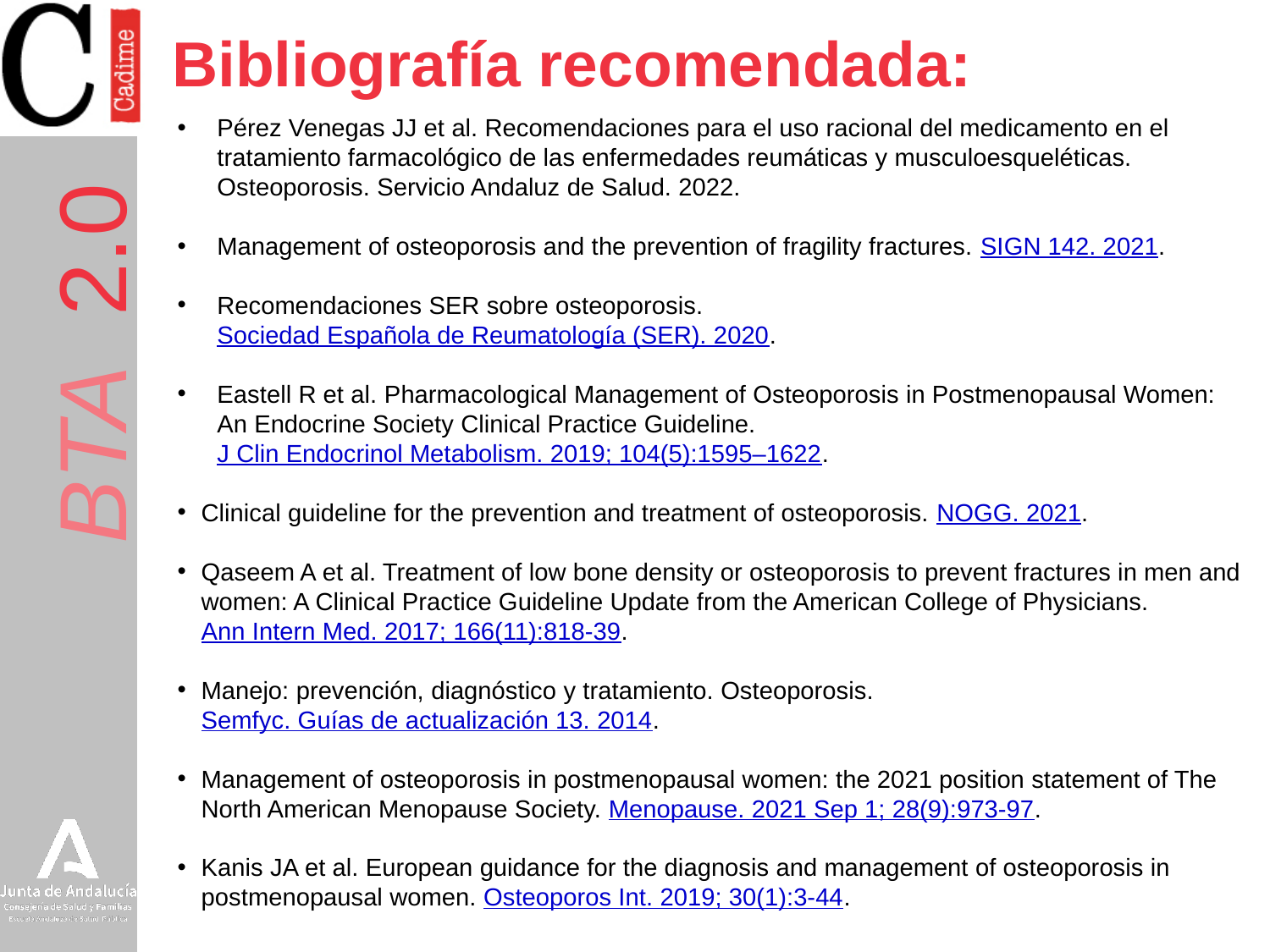

# Bibliografía recomendada:
Pérez Venegas JJ et al. Recomendaciones para el uso racional del medicamento en el tratamiento farmacológico de las enfermedades reumáticas y musculoesqueléticas. Osteoporosis. Servicio Andaluz de Salud. 2022.

Management of osteoporosis and the prevention of fragility fractures. SIGN 142. 2021.

Recomendaciones SER sobre osteoporosis. Sociedad Española de Reumatología (SER). 2020.

Eastell R et al. Pharmacological Management of Osteoporosis in Postmenopausal Women: An Endocrine Society Clinical Practice Guideline. J Clin Endocrinol Metabolism. 2019; 104(5):1595–1622.

Clinical guideline for the prevention and treatment of osteoporosis. NOGG. 2021.

Qaseem A et al. Treatment of low bone density or osteoporosis to prevent fractures in men and women: A Clinical Practice Guideline Update from the American College of Physicians. Ann Intern Med. 2017; 166(11):818-39.

Manejo: prevención, diagnóstico y tratamiento. Osteoporosis. Semfyc. Guías de actualización 13. 2014.

Management of osteoporosis in postmenopausal women: the 2021 position statement of The North American Menopause Society. Menopause. 2021 Sep 1; 28(9):973-97.

Kanis JA et al. European guidance for the diagnosis and management of osteoporosis in postmenopausal women. Osteoporos Int. 2019; 30(1):3-44.